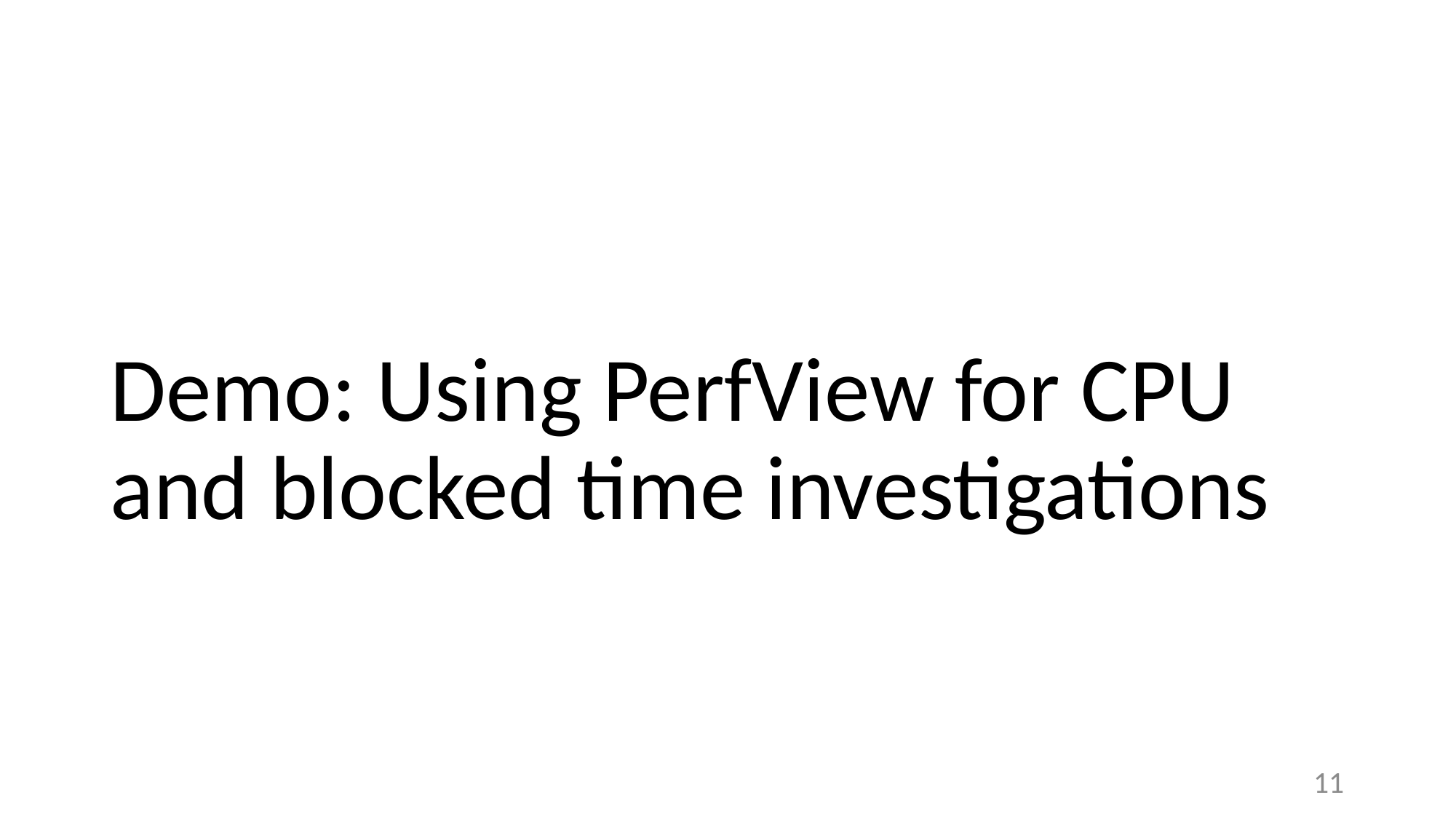

# Demo: Using PerfView for CPU and blocked time investigations
11